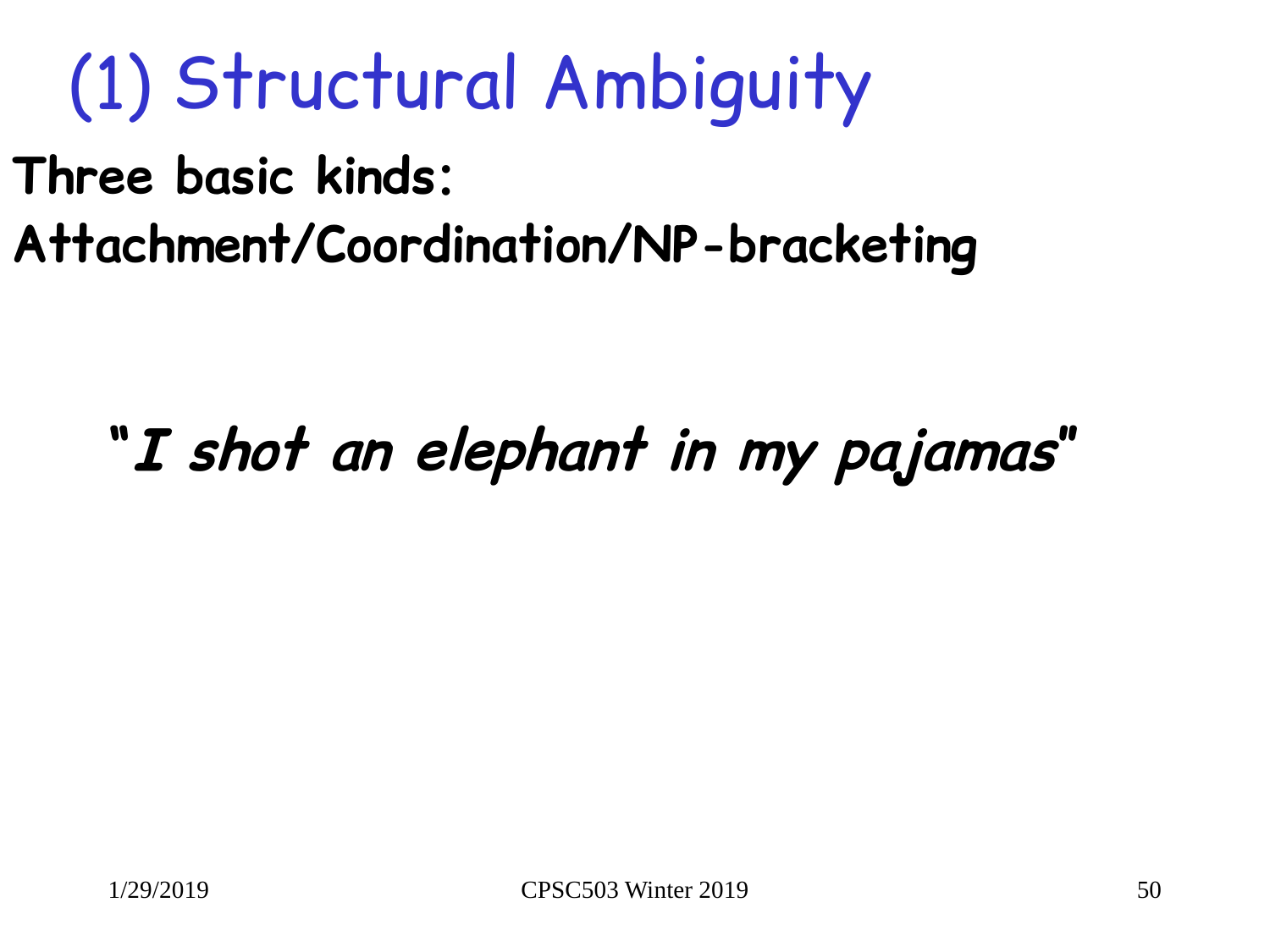

# (1) Structural Ambiguity
Three basic kinds:
Attachment/Coordination/NP-bracketing
“I shot an elephant in my pajamas”
1/29/2019
CPSC503 Winter 2019
50